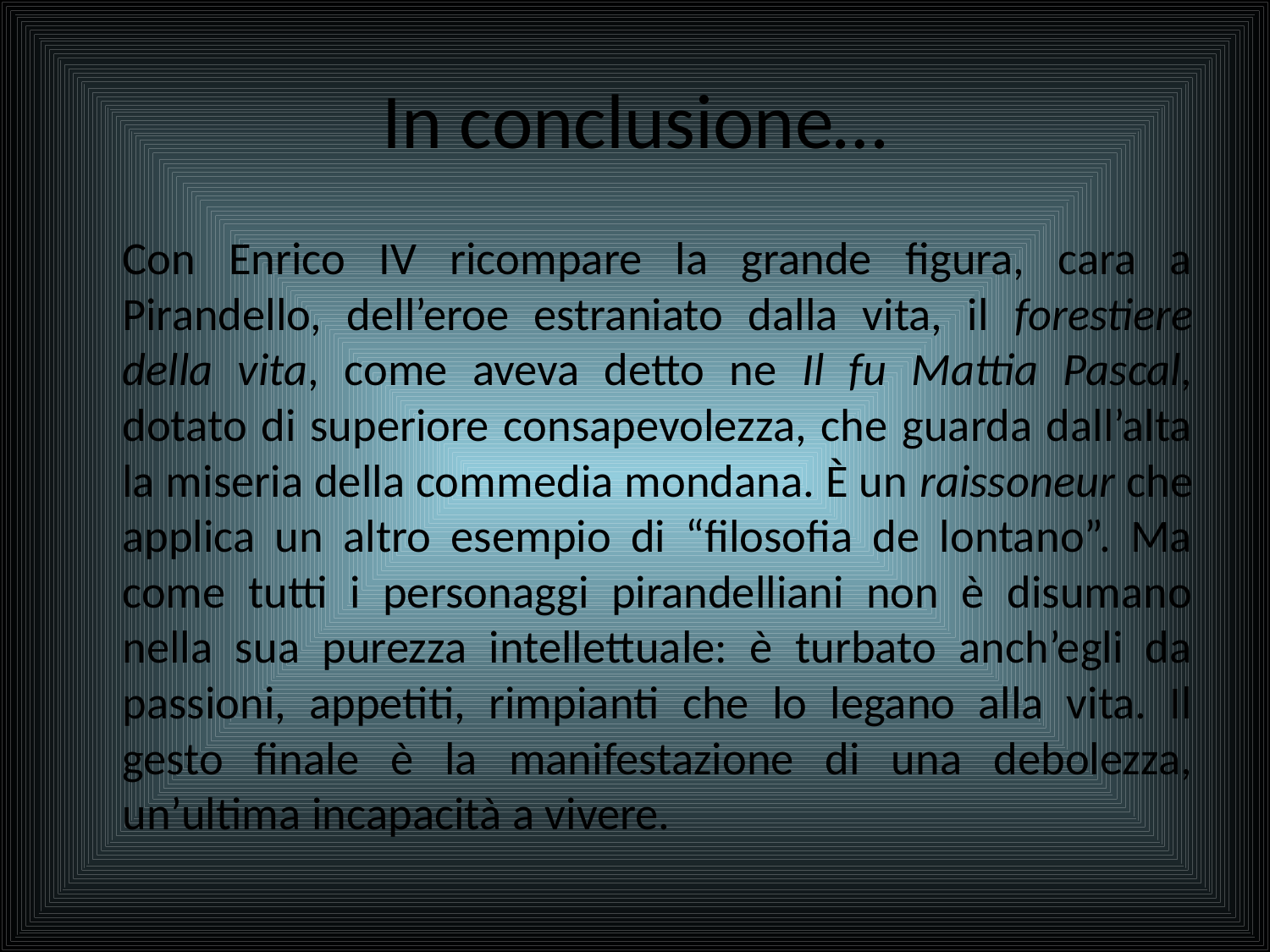

# In conclusione…
	Con Enrico IV ricompare la grande figura, cara a Pirandello, dell’eroe estraniato dalla vita, il forestiere della vita, come aveva detto ne Il fu Mattia Pascal, dotato di superiore consapevolezza, che guarda dall’alta la miseria della commedia mondana. È un raissoneur che applica un altro esempio di “filosofia de lontano”. Ma come tutti i personaggi pirandelliani non è disumano nella sua purezza intellettuale: è turbato anch’egli da passioni, appetiti, rimpianti che lo legano alla vita. Il gesto finale è la manifestazione di una debolezza, un’ultima incapacità a vivere.